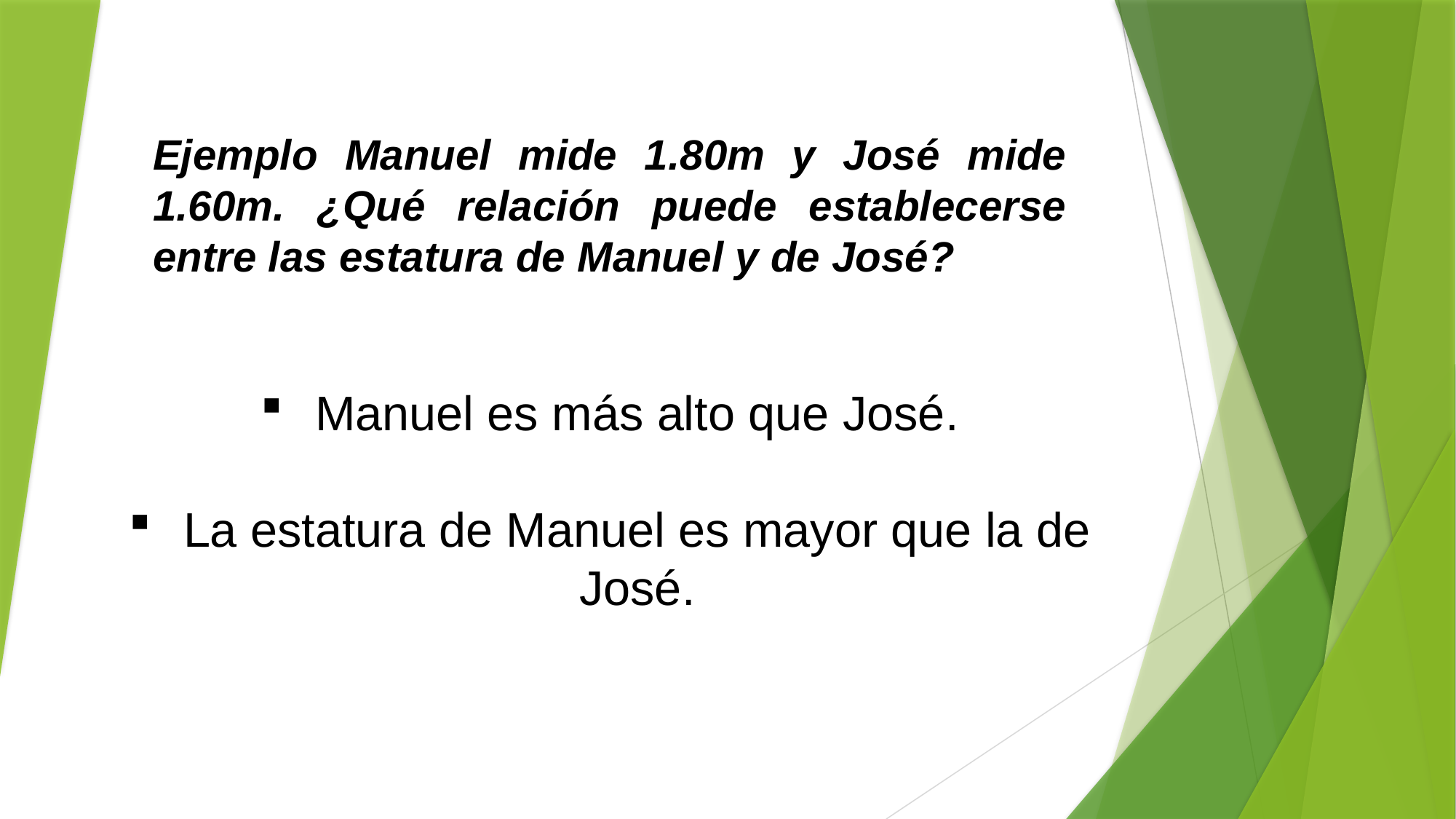

Ejemplo Manuel mide 1.80m y José mide 1.60m. ¿Qué relación puede establecerse entre las estatura de Manuel y de José?
Manuel es más alto que José.

La estatura de Manuel es mayor que la de José.